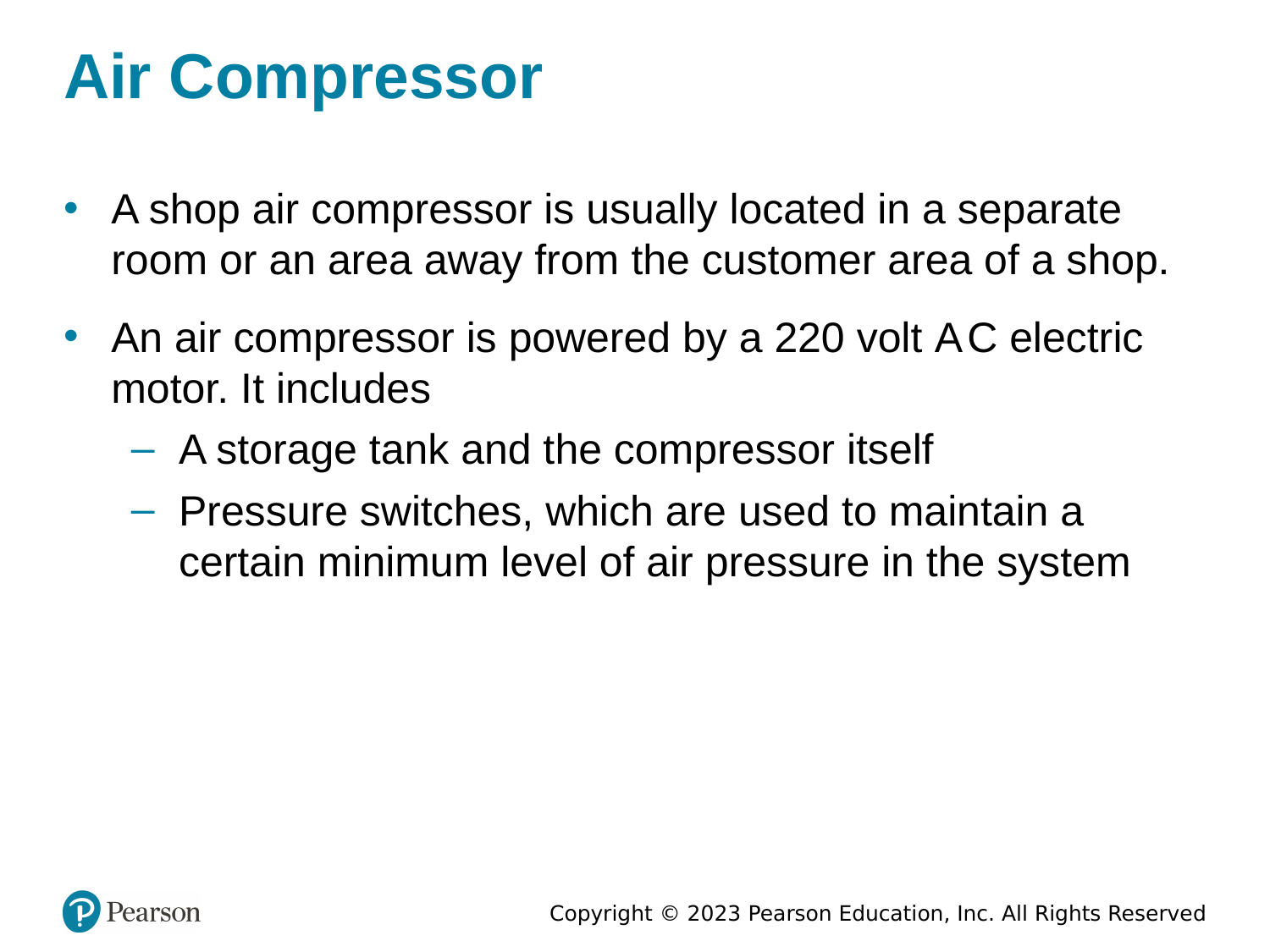

# Air Compressor
A shop air compressor is usually located in a separate room or an area away from the customer area of a shop.
An air compressor is powered by a 220 volt A C electric motor. It includes
A storage tank and the compressor itself
Pressure switches, which are used to maintain a certain minimum level of air pressure in the system